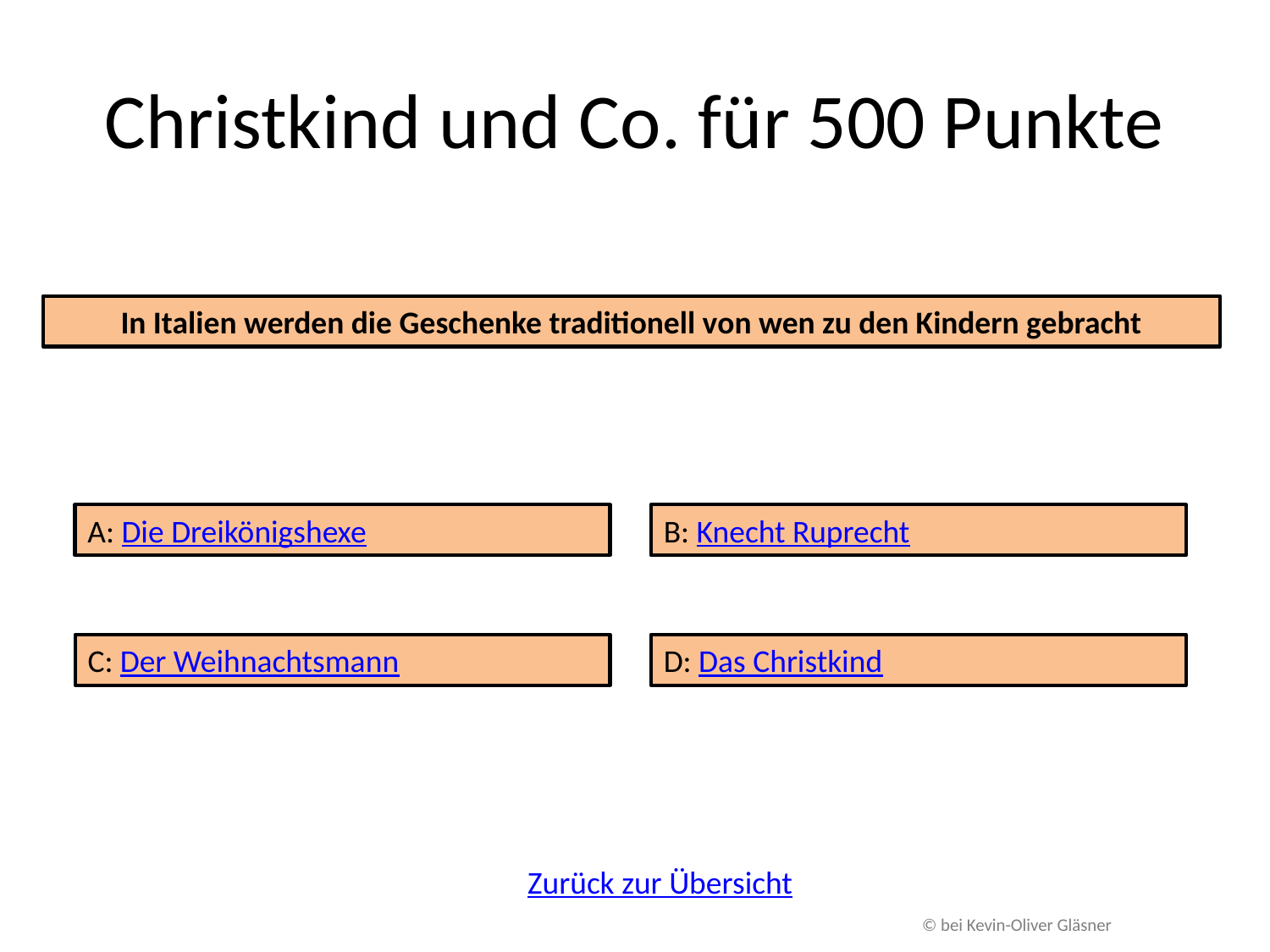

# Christkind und Co. für 500 Punkte
In Italien werden die Geschenke traditionell von wen zu den Kindern gebracht
A: Die Dreikönigshexe
B: Knecht Ruprecht
C: Der Weihnachtsmann
D: Das Christkind
Zurück zur Übersicht